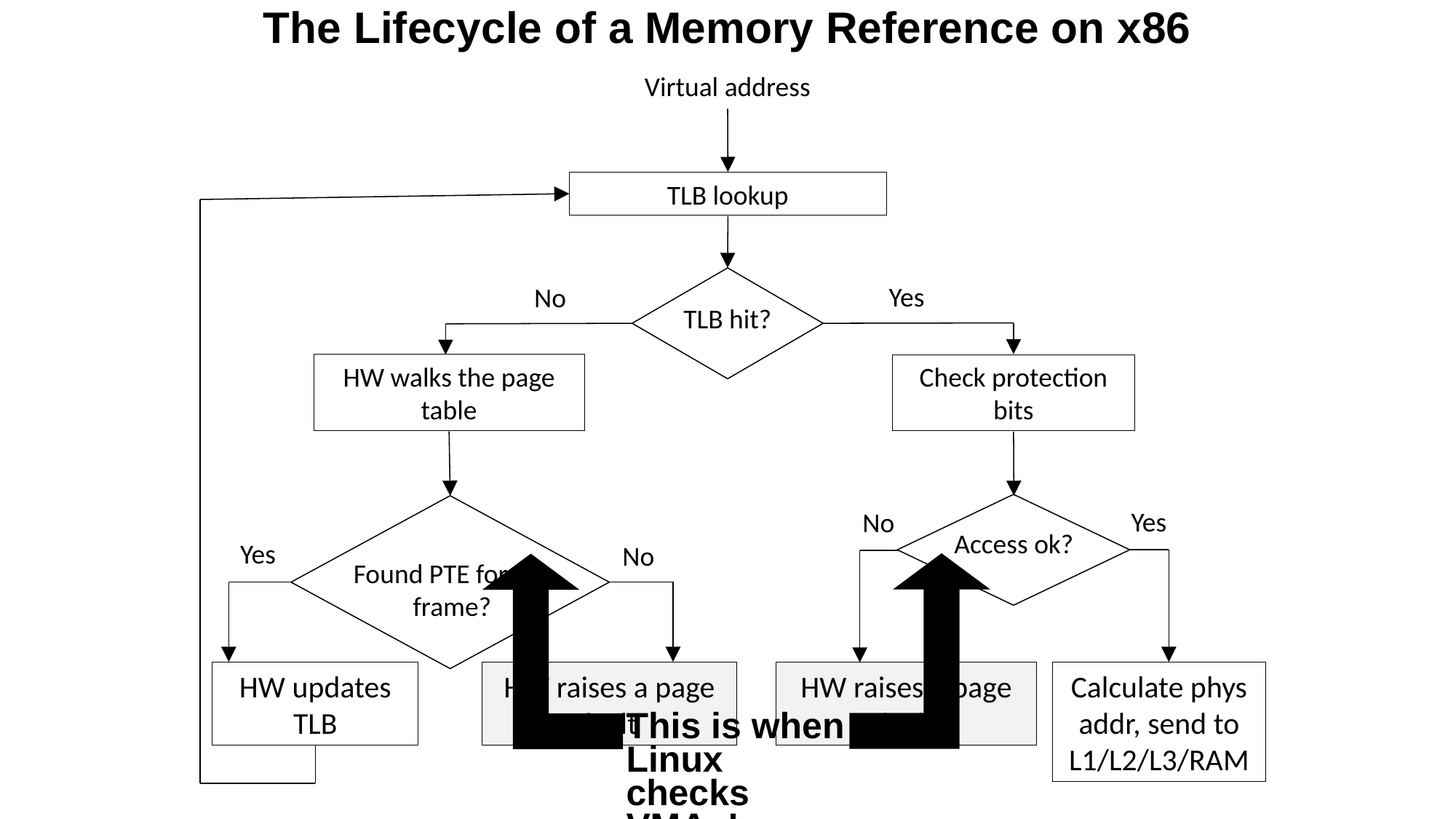

The Lifecycle of a Memory Reference on x86
Virtual address
TLB lookup

TLB hit?
Yes
Check protection bits
No
HW walks the page table

Found PTE for virt frame?

Access ok?
Yes
Calculate phys addr, send to L1/L2/L3/RAM
No
HW raises a page fault
Yes
HW updates TLB
No
HW raises a page fault

This is when Linux checks VMAs!